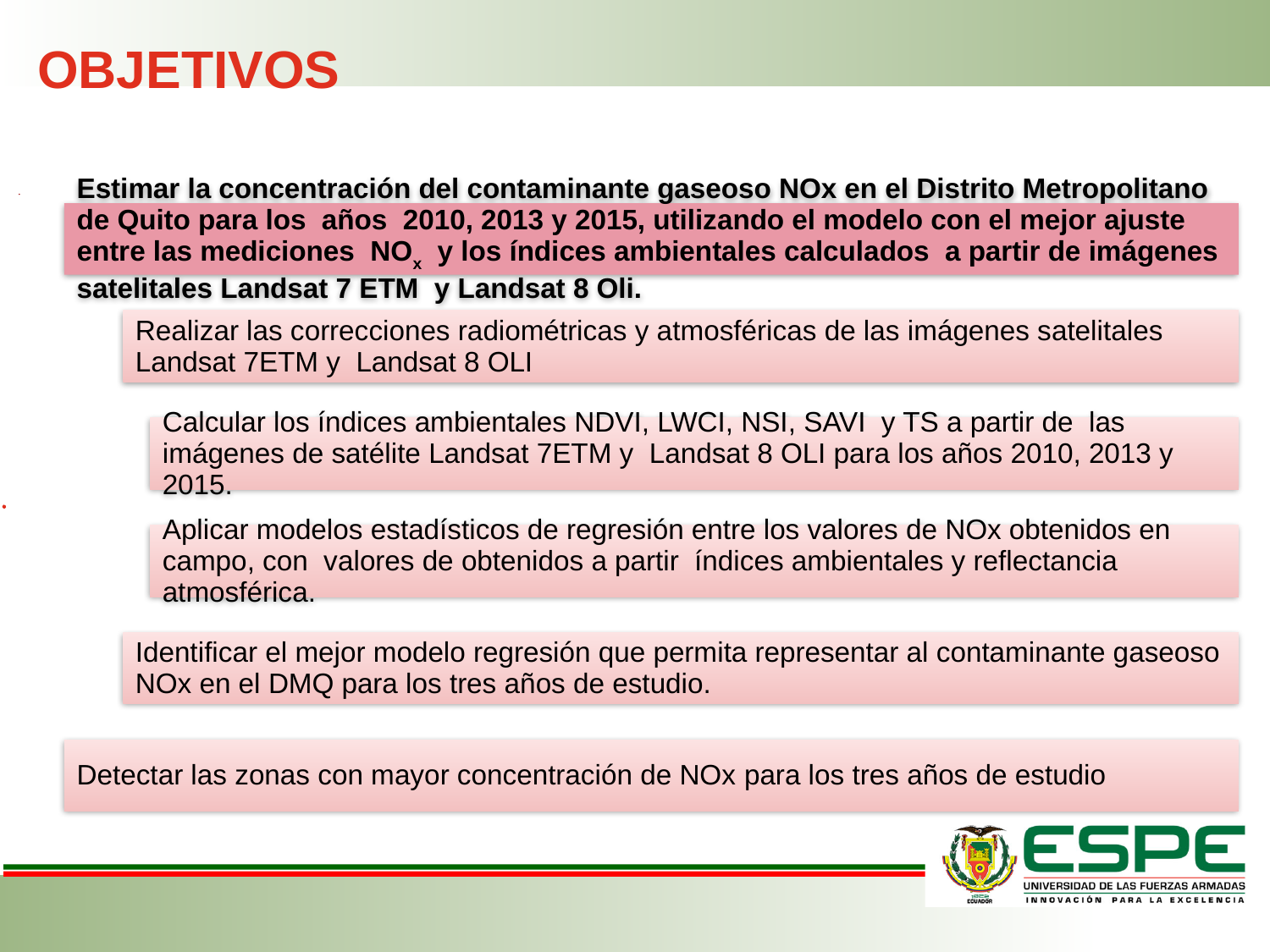

OBJETIVOS
Realizar las correcciones radiométricas y atmosféricas de las imágenes satelitales Landsat 7ETM y  Landsat 8 OLI
Aplicar modelos estadísticos de regresión entre los valores de NOx obtenidos en campo, con  valores de obtenidos a partir  índices ambientales y reflectancia atmosférica.
Identificar el mejor modelo regresión que permita representar al contaminante gaseoso NOx en el DMQ para los tres años de estudio.
Calcular los índices ambientales NDVI, LWCI, NSI, SAVI  y TS a partir de  las imágenes de satélite Landsat 7ETM y  Landsat 8 OLI para los años 2010, 2013 y 2015.
Detectar las zonas con mayor concentración de NOx para los tres años de estudio
Estimar la concentración del contaminante gaseoso NOx en el Distrito Metropolitano de Quito para los  años  2010, 2013 y 2015, utilizando el modelo con el mejor ajuste entre las mediciones  NOx  y los índices ambientales calculados  a partir de imágenes satelitales Landsat 7 ETM  y Landsat 8 Oli.